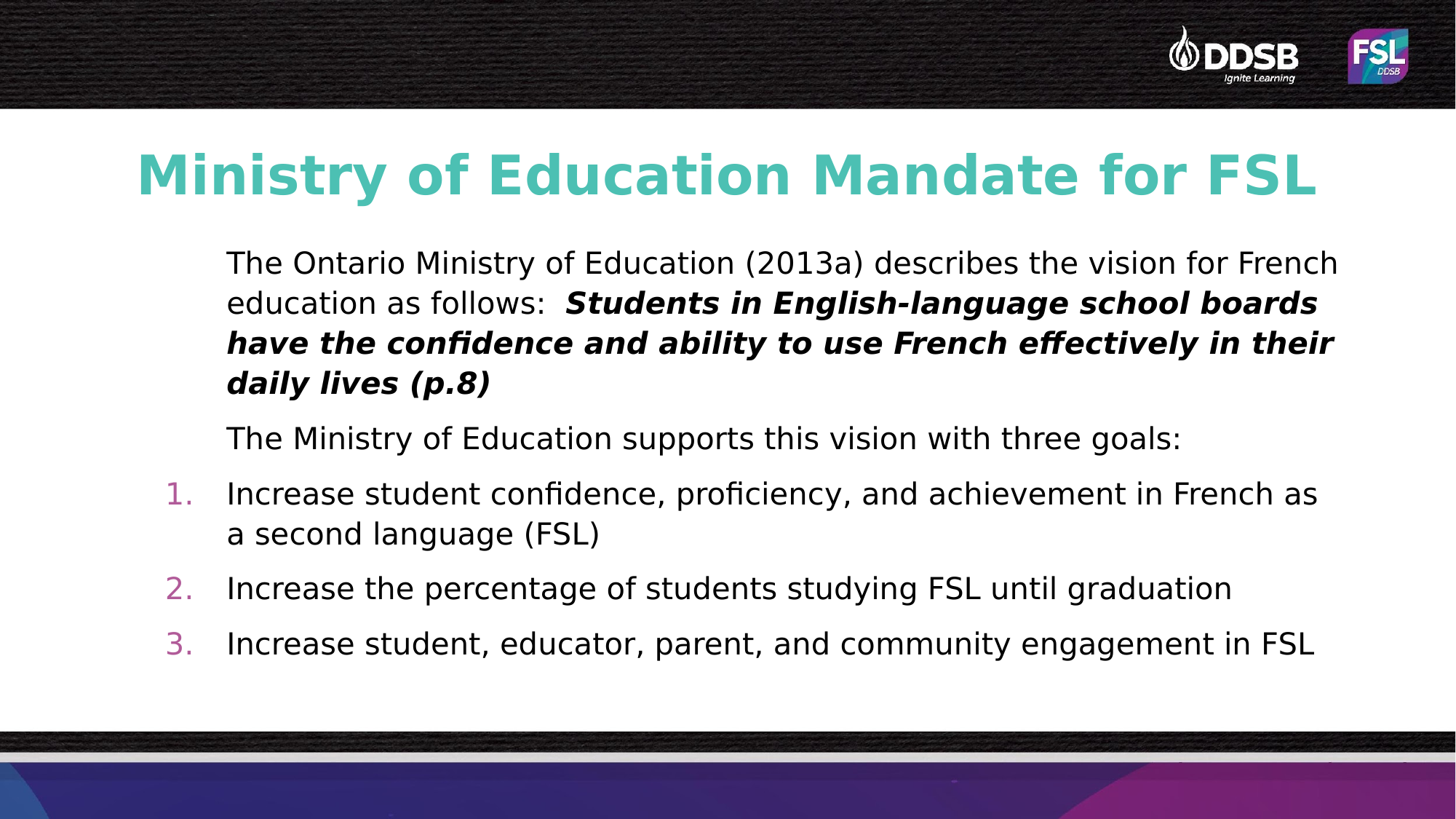

# Ministry of Education Mandate for FSL
The Ontario Ministry of Education (2013a) describes the vision for French education as follows:  Students in English-language school boards have the confidence and ability to use French effectively in their daily lives (p.8)
The Ministry of Education supports this vision with three goals:
Increase student confidence, proficiency, and achievement in French as a second language (FSL)
Increase the percentage of students studying FSL until graduation
Increase student, educator, parent, and community engagement in FSL